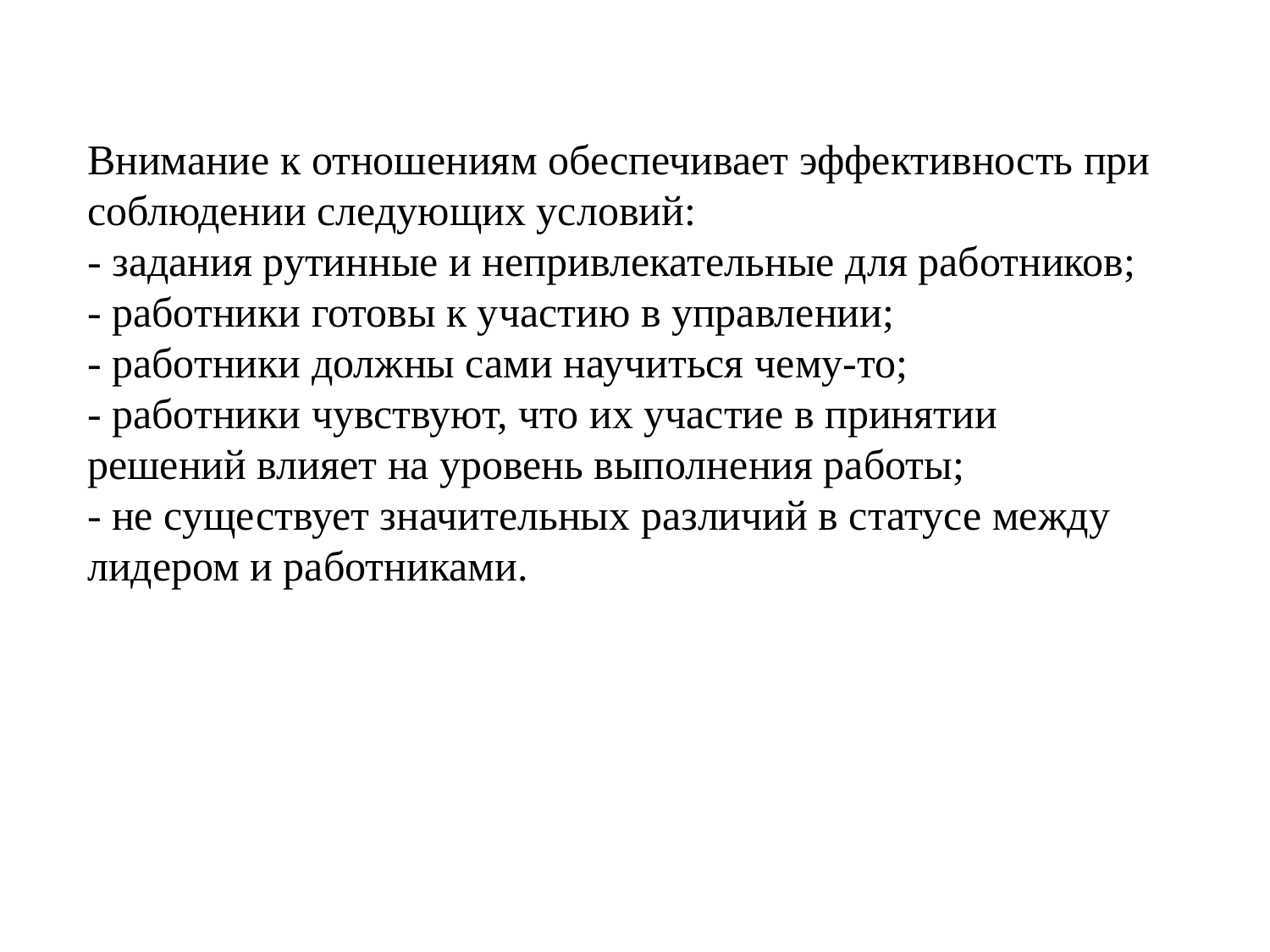

Внимание к отношениям обеспечивает эффективность при соблюдении следующих условий:
- задания рутинные и непривлекательные для работников;
- работники готовы к участию в управлении;
- работники должны сами научиться чему-то;
- работники чувствуют, что их участие в принятии решений влияет на уровень выполнения работы;
- не существует значительных различий в статусе между лидером и работниками.